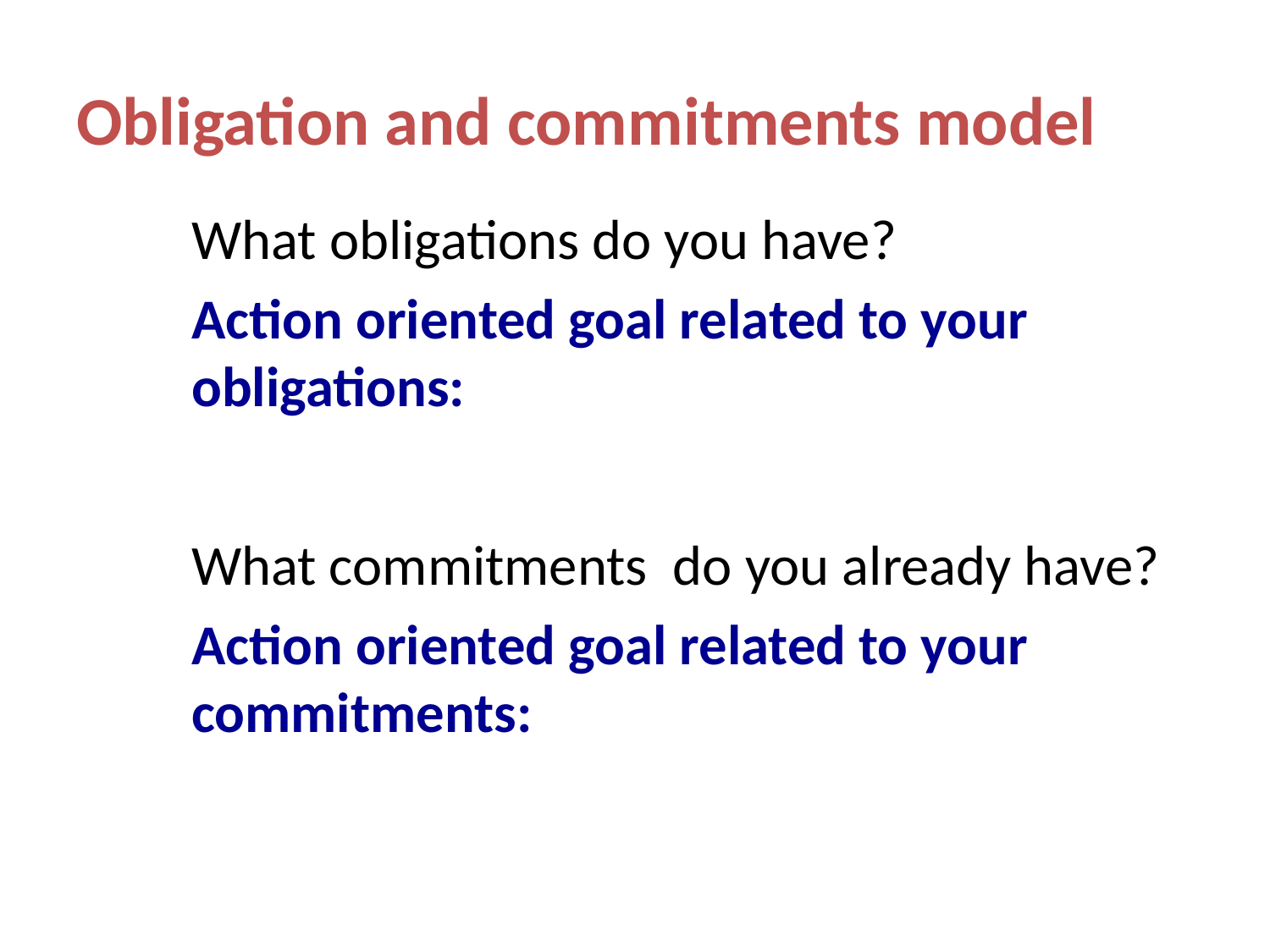

# Obligation and commitments model
What obligations do you have?
Action oriented goal related to your obligations:

What commitments  do you already have?
Action oriented goal related to your commitments: